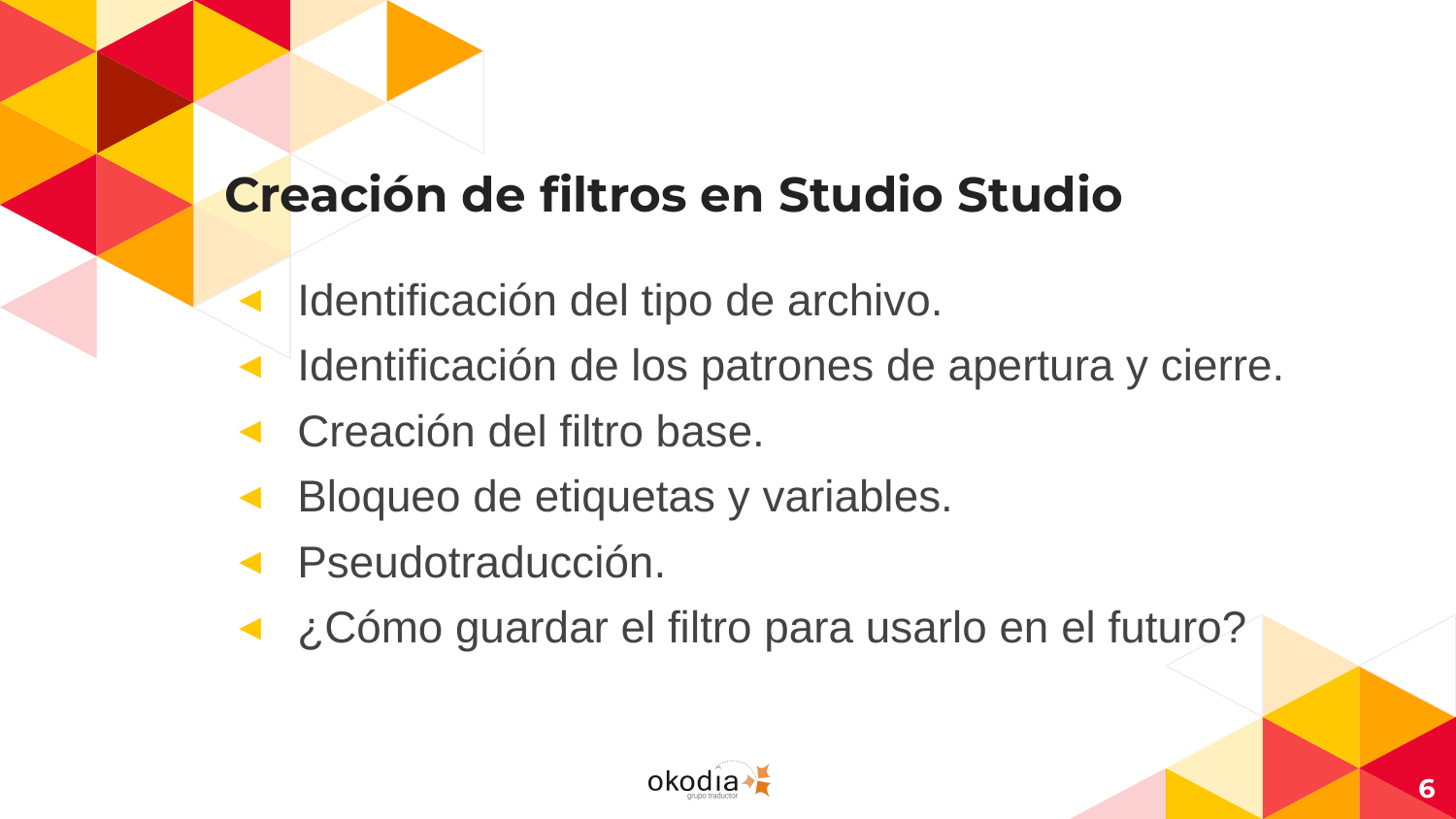

# Creación de filtros en Studio Studio
Identificación del tipo de archivo.
Identificación de los patrones de apertura y cierre.
Creación del filtro base.
Bloqueo de etiquetas y variables.
Pseudotraducción.
¿Cómo guardar el filtro para usarlo en el futuro?
6